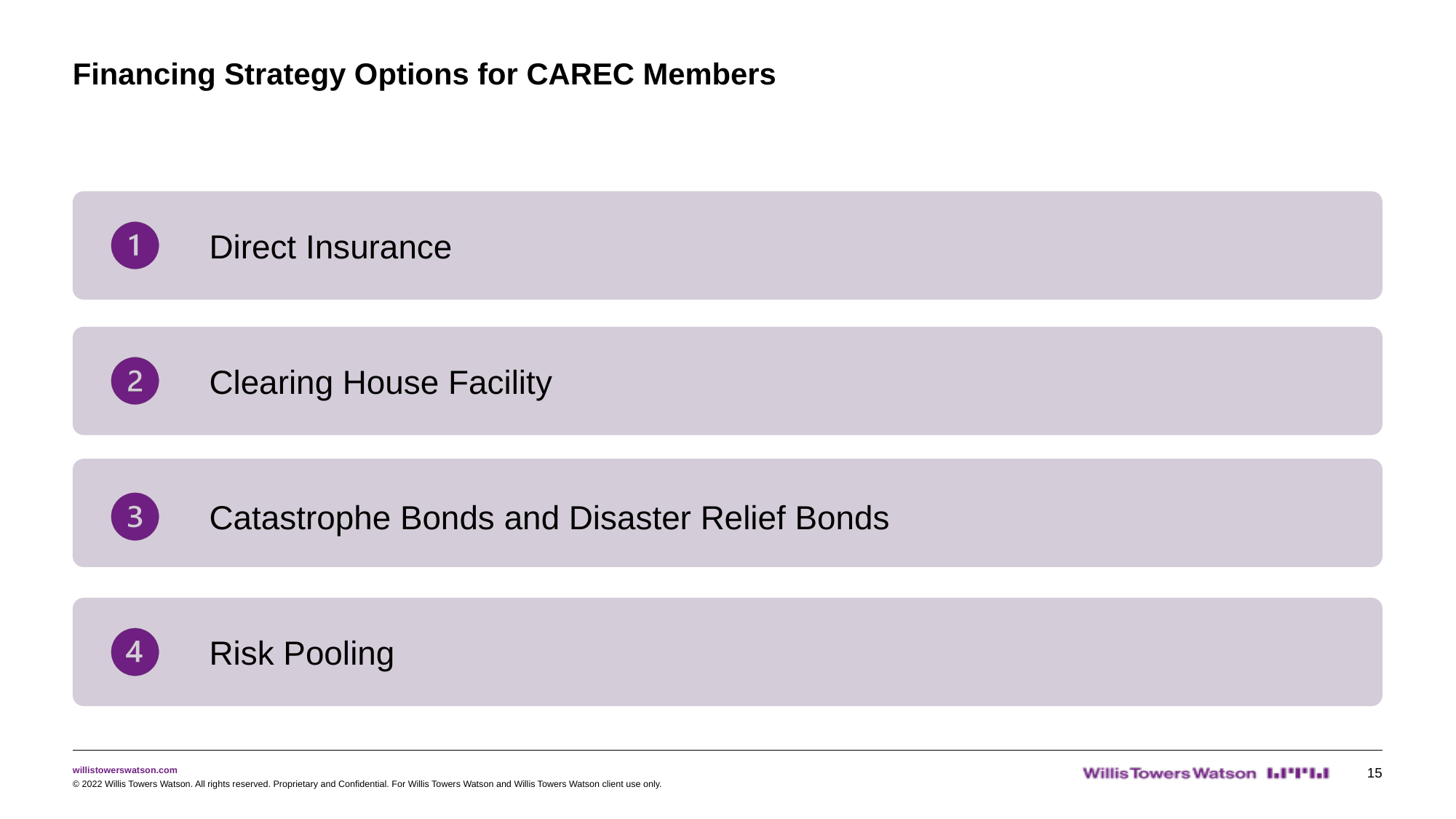

# Financing Strategy Options for CAREC Members

Direct Insurance
Clearing House Facility
Catastrophe Bonds and Disaster Relief Bonds
Risk Pooling
15
© 2022 Willis Towers Watson. All rights reserved. Proprietary and Confidential. For Willis Towers Watson and Willis Towers Watson client use only.